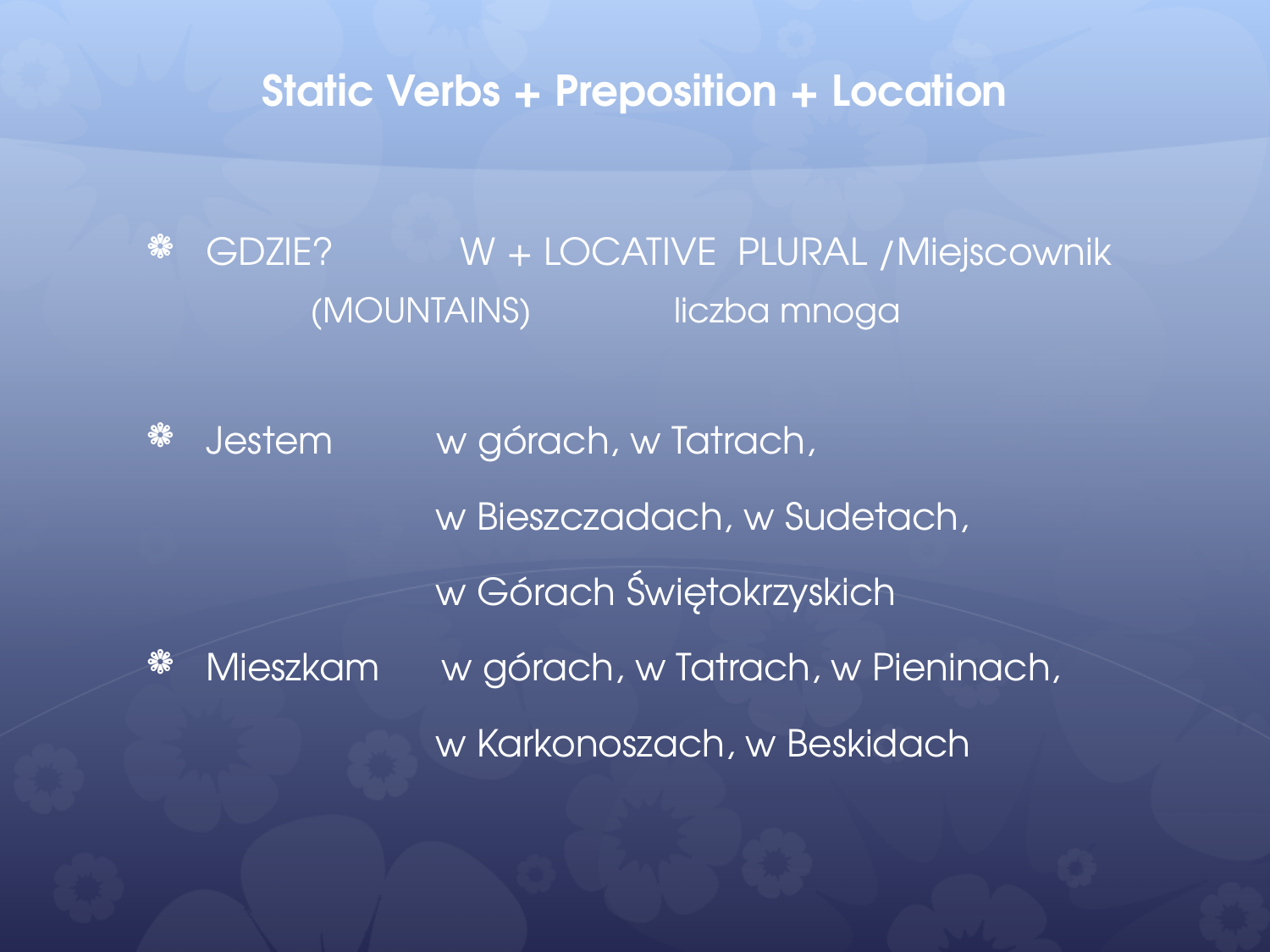

# Static Verbs + Preposition + Location
GDZIE?	   W + LOCATIVE  PLURAL /Miejscownik
		           (MOUNTAINS)               liczba mnoga

Jestem          w górach, w Tatrach,
                            w Bieszczadach, w Sudetach,
                            w Górach Świętokrzyskich
Mieszkam      w górach, w Tatrach, w Pieninach,
                            w Karkonoszach, w Beskidach